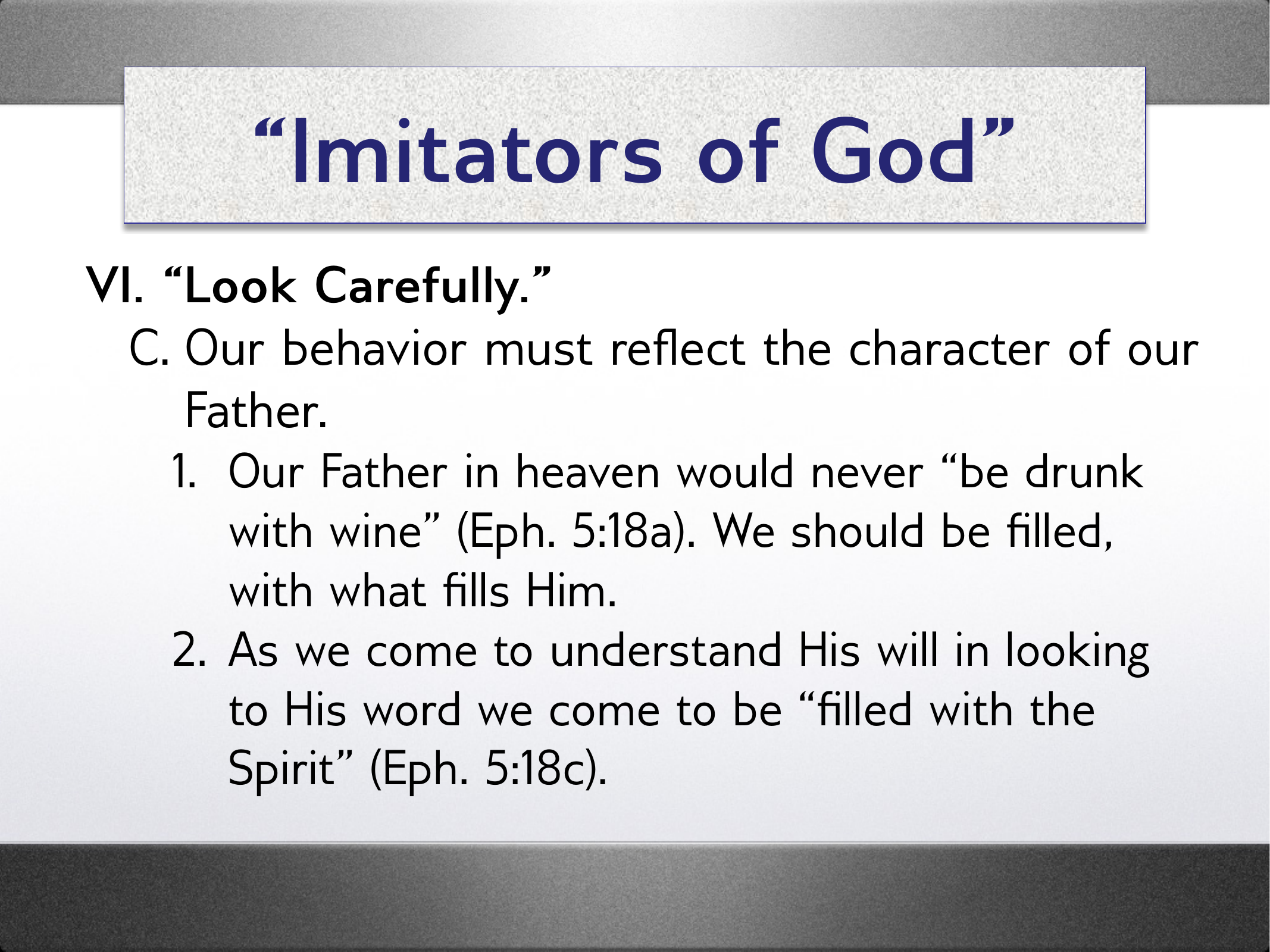

# “Imitators of God”
VI. “Look Carefully.”
C.	Our behavior must reflect the character of our Father.
1.	Our Father in heaven would never “be drunk with wine” (Eph. 5:18a). We should be filled, with what fills Him.
2.	As we come to understand His will in looking to His word we come to be “filled with the Spirit” (Eph. 5:18c).